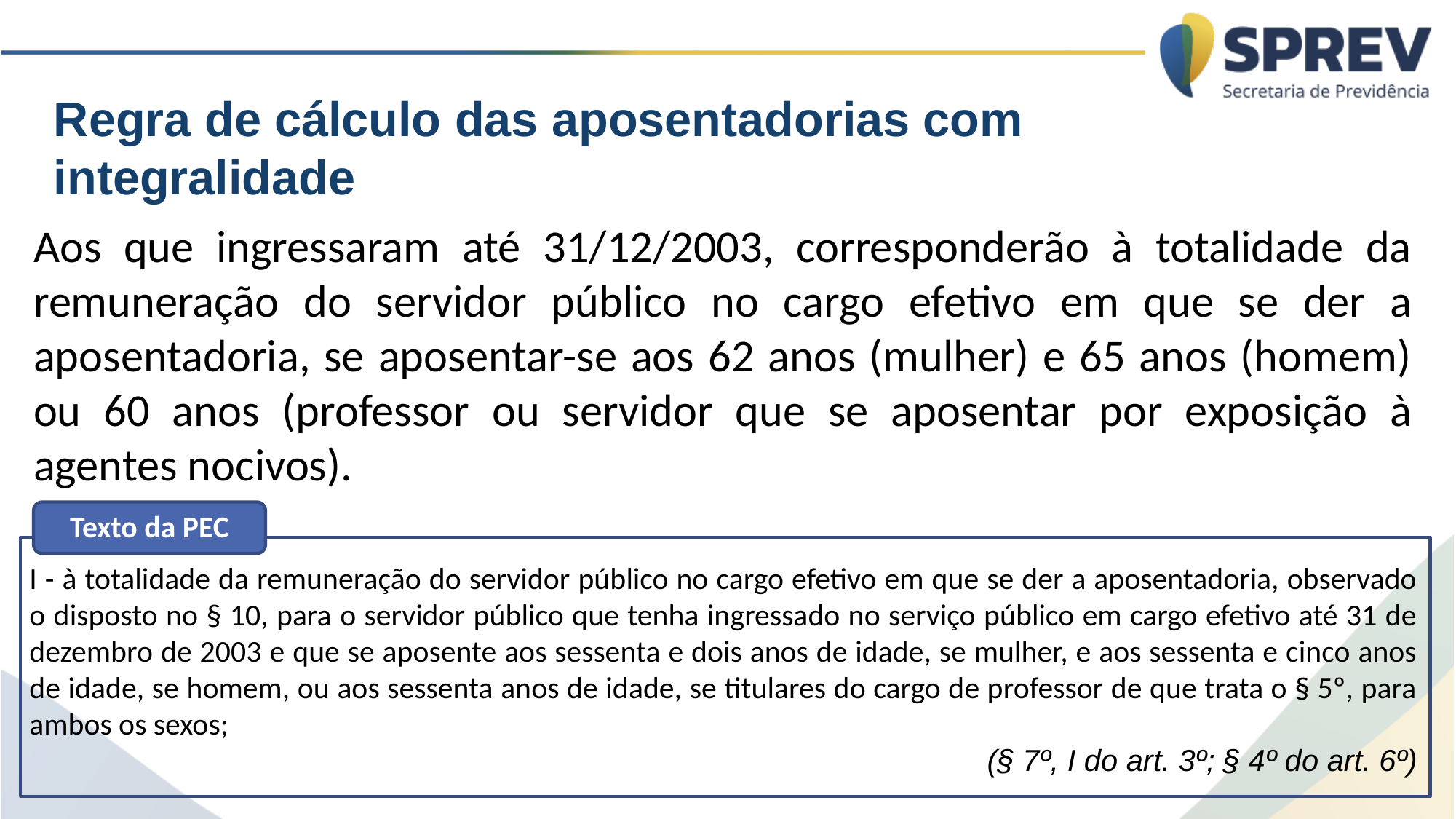

Regra de cálculo das aposentadorias com integralidade
Aos que ingressaram até 31/12/2003, corresponderão à totalidade da remuneração do servidor público no cargo efetivo em que se der a aposentadoria, se aposentar-se aos 62 anos (mulher) e 65 anos (homem) ou 60 anos (professor ou servidor que se aposentar por exposição à agentes nocivos).

Texto da PEC

I - à totalidade da remuneração do servidor público no cargo efetivo em que se der a aposentadoria, observado o disposto no § 10, para o servidor público que tenha ingressado no serviço público em cargo efetivo até 31 de dezembro de 2003 e que se aposente aos sessenta e dois anos de idade, se mulher, e aos sessenta e cinco anos de idade, se homem, ou aos sessenta anos de idade, se titulares do cargo de professor de que trata o § 5º, para ambos os sexos;
(§ 7º, I do art. 3º; § 4º do art. 6º)